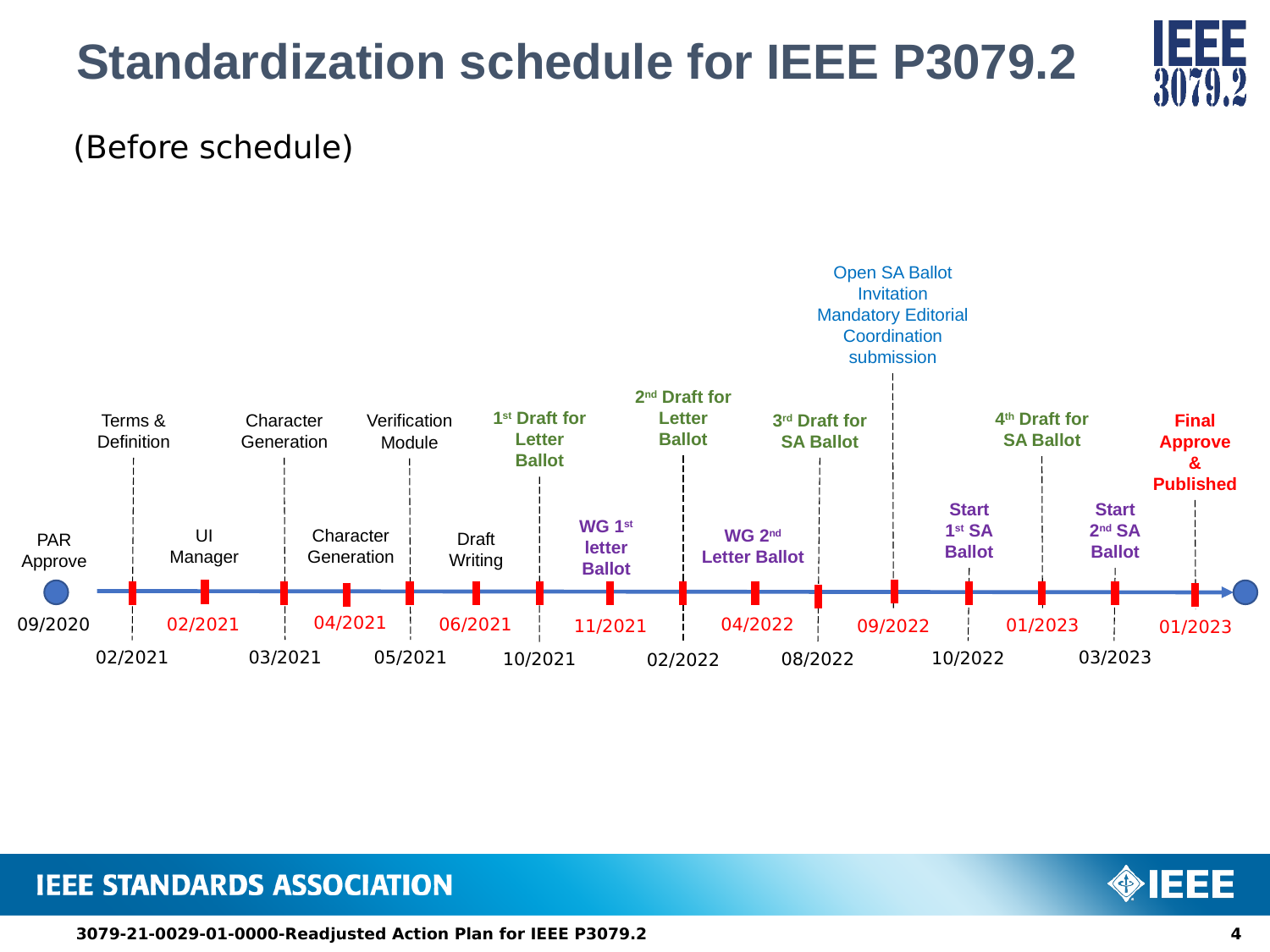

# Standardization schedule for IEEE P3079.2
(Before schedule)
Open SA Ballot Invitation
Mandatory Editorial Coordination submission
2nd Draft for Letter Ballot
1st Draft for Letter Ballot
4th Draft for SA Ballot
Terms & Definition
Character Generation
3rd Draft for SA Ballot
Final
Approve
&
Published
Verification Module
Start
1st SA
Ballot
Start
2nd SA
Ballot
WG 1st
letter Ballot
WG 2nd
Letter Ballot
UI Manager
Character Generation
Draft Writing
PAR
Approve

04/2021
09/2020
02/2021
04/2022
06/2021
01/2023
11/2021
09/2022
01/2023
03/2023
03/2021
05/2021
02/2021
10/2022
08/2022
10/2021
02/2022
3079-21-0029-01-0000-Readjusted Action Plan for IEEE P3079.2
4